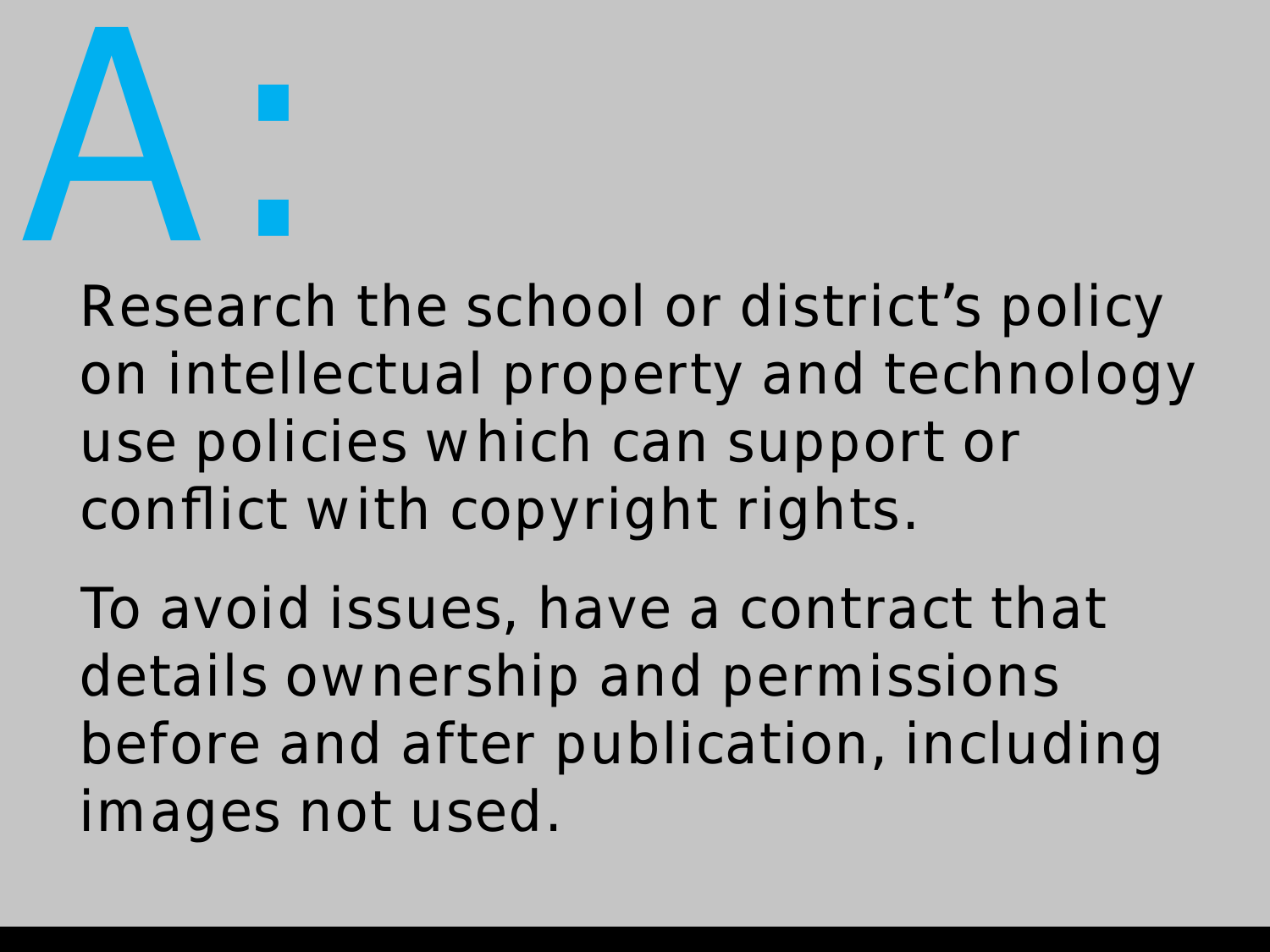

A:
Research the school or district’s policy on intellectual property and technology use policies which can support or conflict with copyright rights.
To avoid issues, have a contract that details ownership and permissions before and after publication, including images not used.